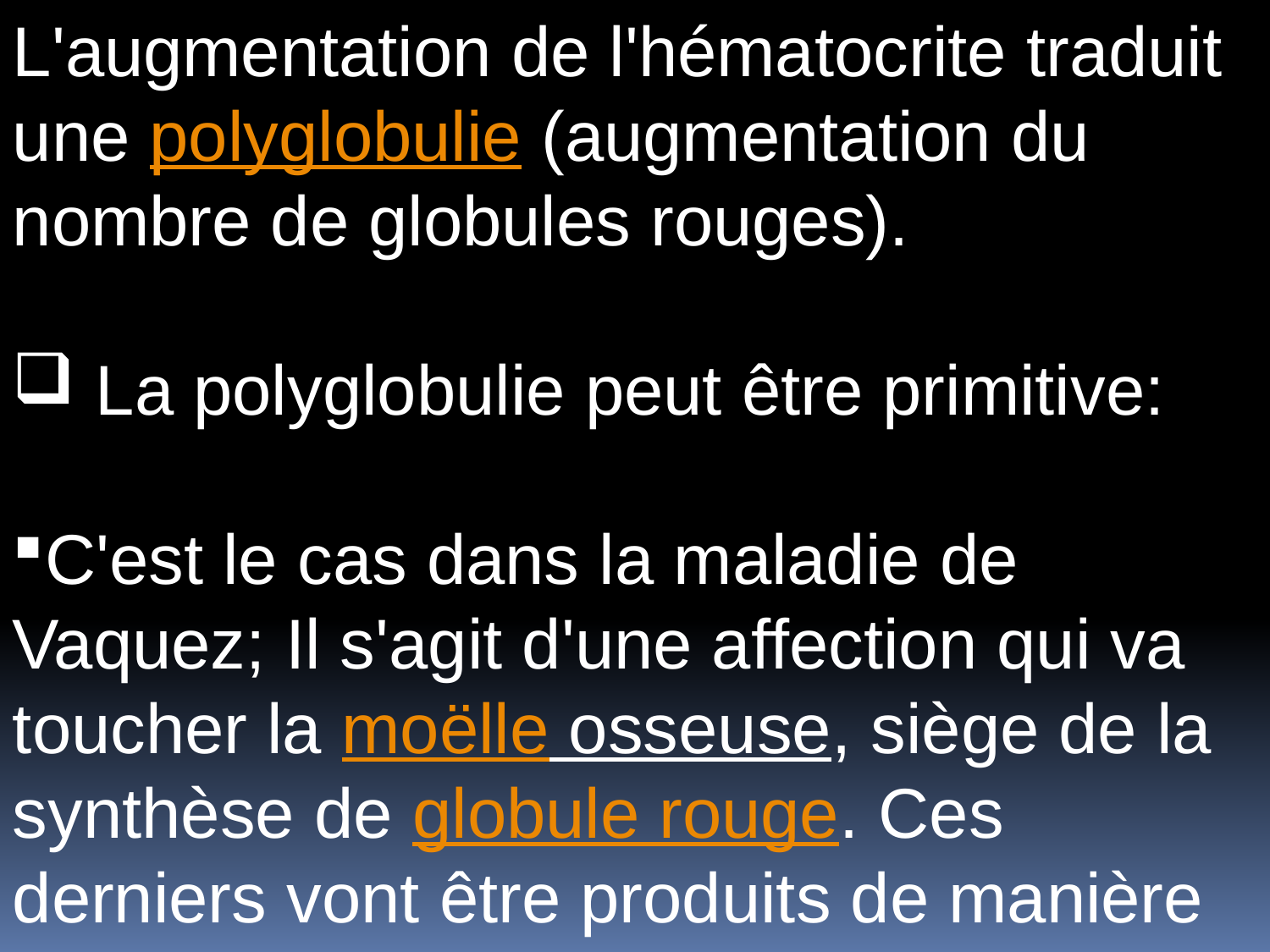

L'augmentation de l'hématocrite traduit une polyglobulie (augmentation du nombre de globules rouges).

 La polyglobulie peut être primitive:

C'est le cas dans la maladie de Vaquez; Il s'agit d'une affection qui va toucher la moëlle osseuse, siège de la synthèse de globule rouge. Ces derniers vont être produits de manière trop importante.